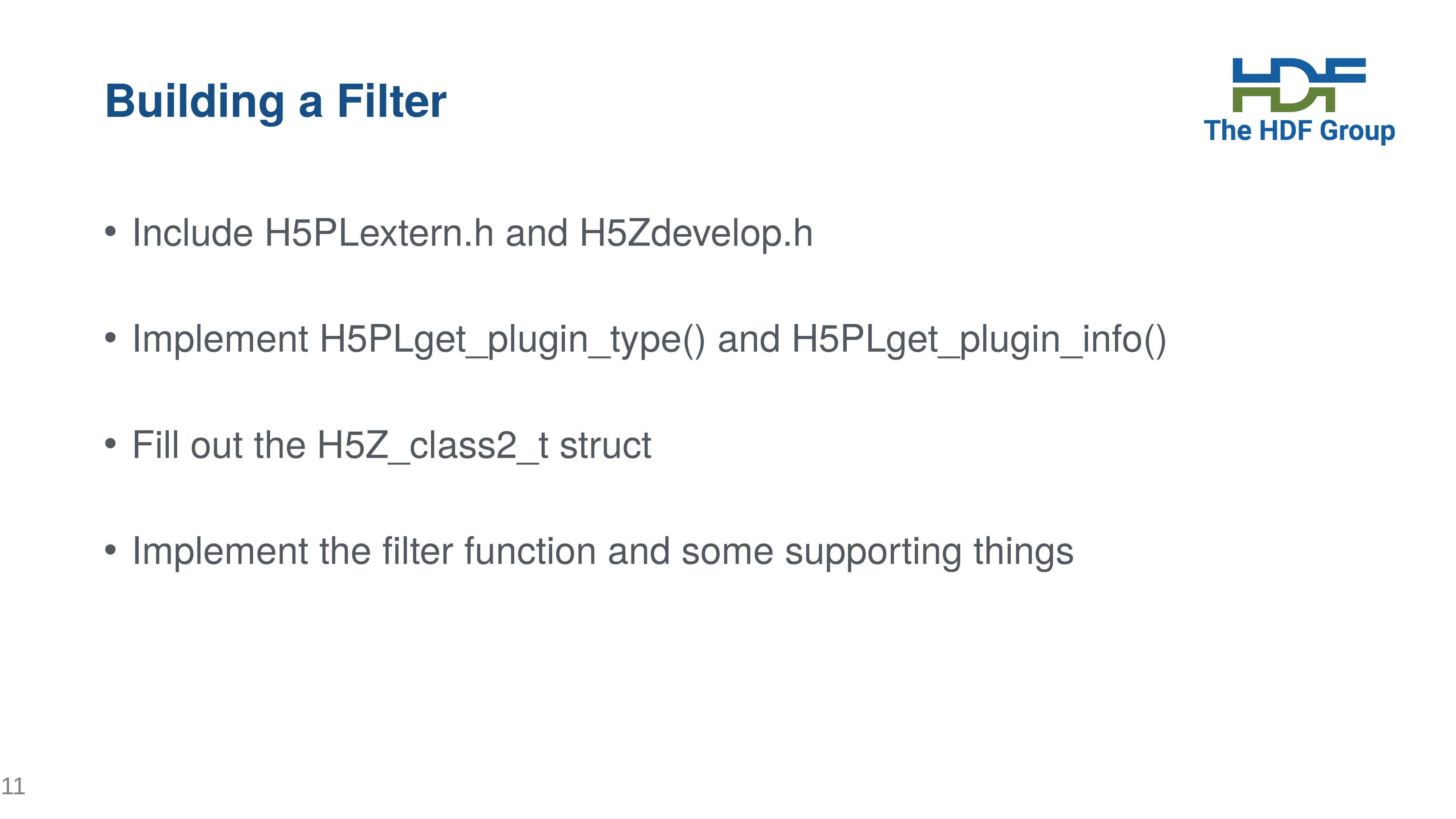

# Building a Filter
Include H5PLextern.h and H5Zdevelop.h

Implement H5PLget_plugin_type() and H5PLget_plugin_info()

Fill out the H5Z_class2_t struct

Implement the filter function and some supporting things